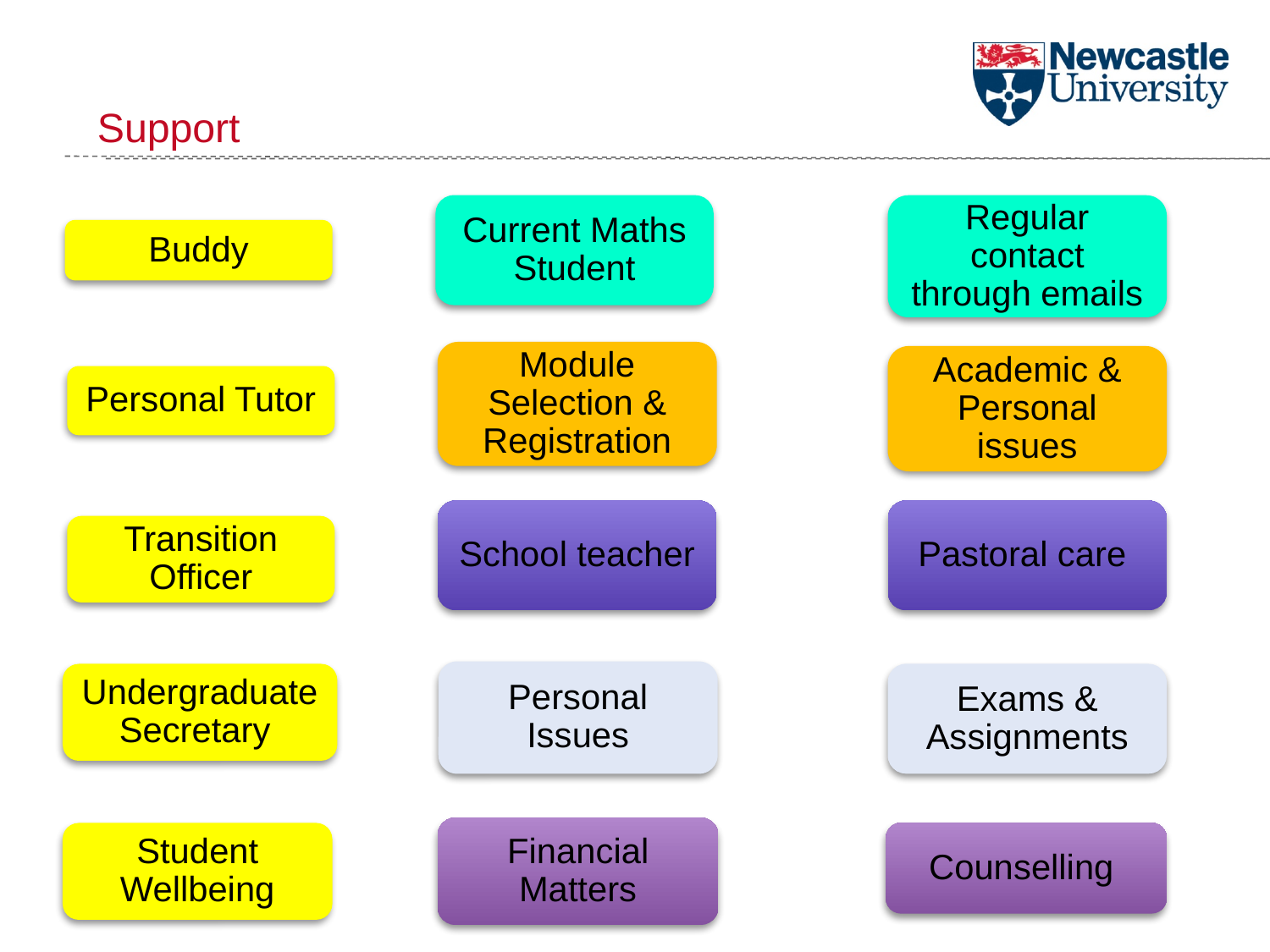

Support

Current Maths Student
Regular contact through emails
Buddy
Module Selection & Registration
Academic & Personal issues
Personal Tutor
School teacher
Pastoral care
Transition Officer

Personal Issues
Undergraduate Secretary
Exams & Assignments

Financial Matters
Student Wellbeing
Counselling